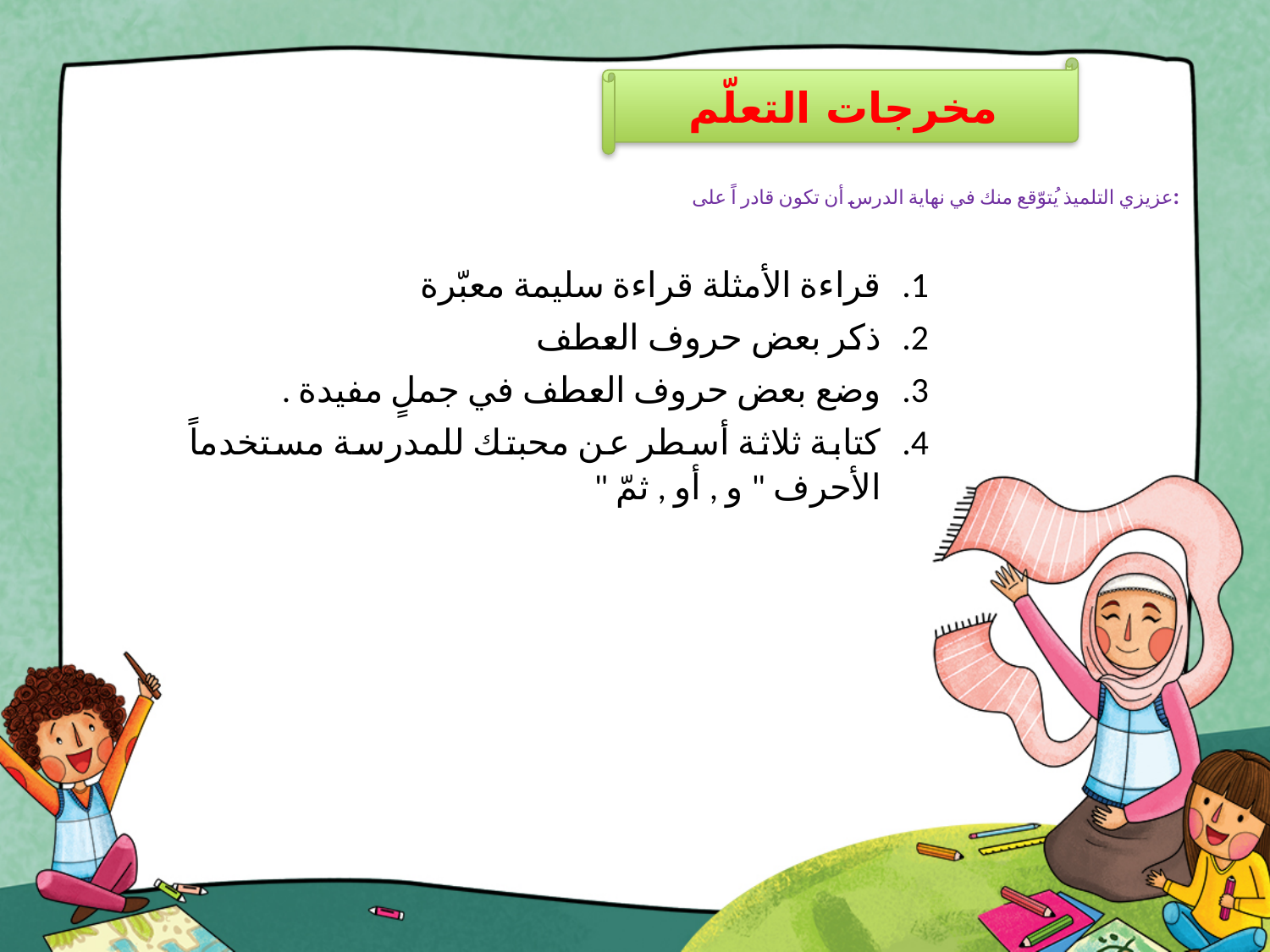

مخرجات التعلّم
# عزيزي التلميذ يُتوّقع منك في نهاية الدرس أن تكون قادر اً على:
قراءة الأمثلة قراءة سليمة معبّرة
ذكر بعض حروف العطف
وضع بعض حروف العطف في جملٍ مفيدة .
كتابة ثلاثة أسطر عن محبتك للمدرسة مستخدماً الأحرف " و , أو , ثمّ "